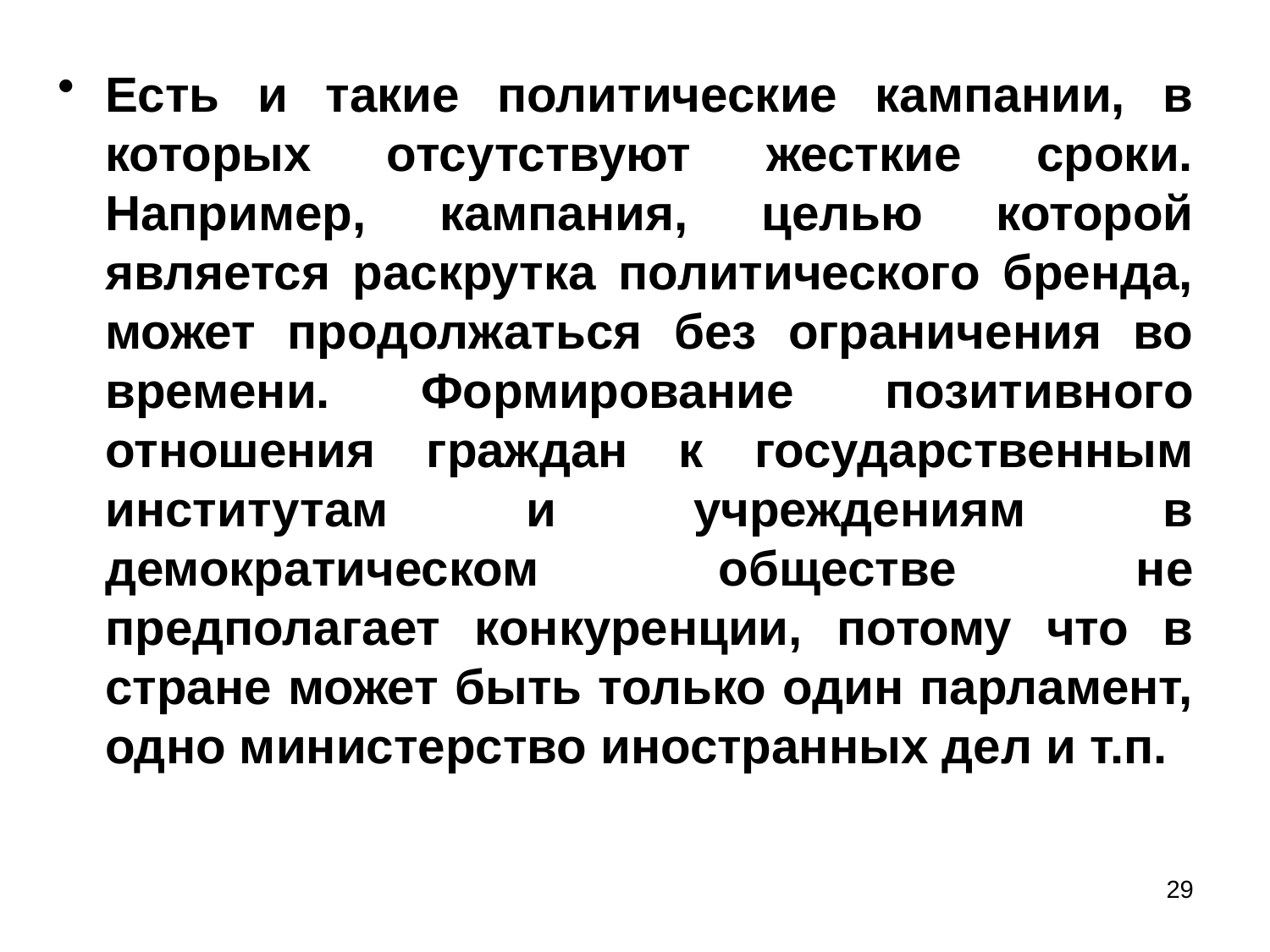

Есть и такие политические кампании, в которых отсутствуют жесткие сроки. Например, кампания, целью которой является раскрутка политического бренда, может продолжаться без ограничения во времени. Формирование позитивного отношения граждан к государственным институтам и учреждениям в демократическом обществе не предполагает конкуренции, потому что в стране может быть только один парламент, одно министерство иностранных дел и т.п.
29